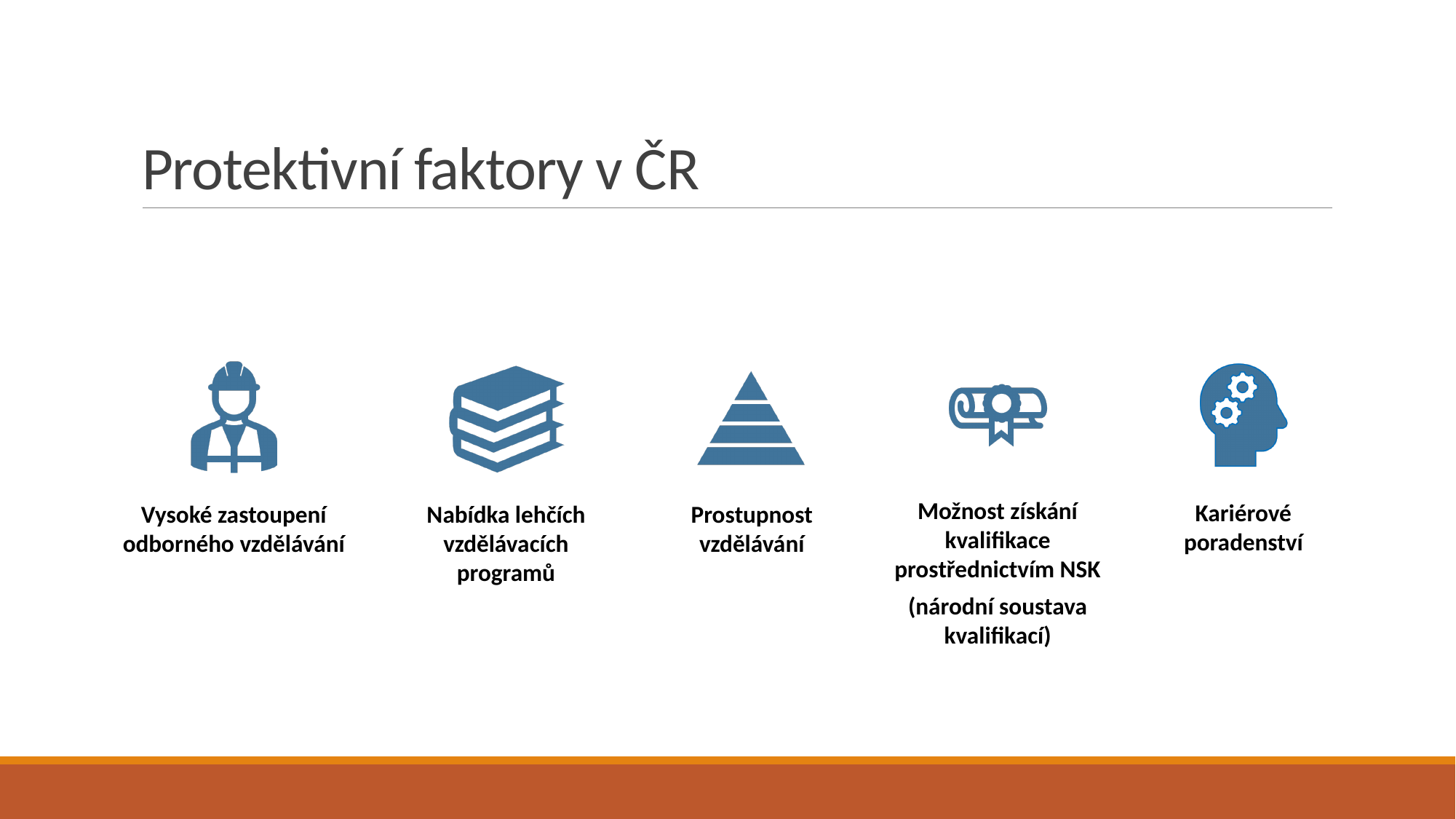

# Protektivní faktory v ČR
Vysoké zastoupení odborného vzdělávání
Nabídka lehčích vzdělávacích programů
Prostupnost vzdělávání
Možnost získání kvalifikace prostřednictvím NSK
(národní soustava kvalifikací)
Kariérové poradenství